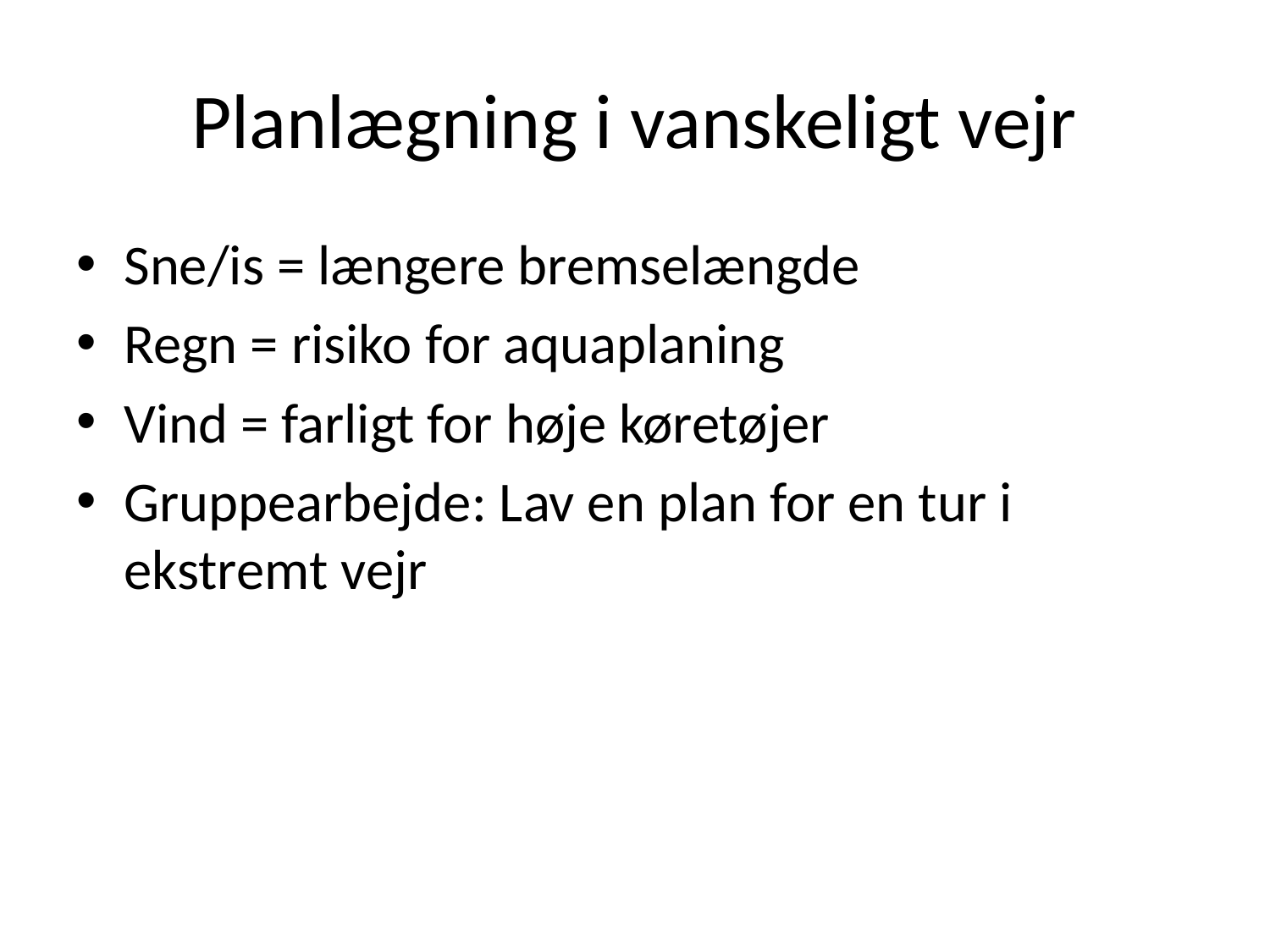

# Planlægning i vanskeligt vejr
Sne/is = længere bremselængde
Regn = risiko for aquaplaning
Vind = farligt for høje køretøjer
Gruppearbejde: Lav en plan for en tur i ekstremt vejr